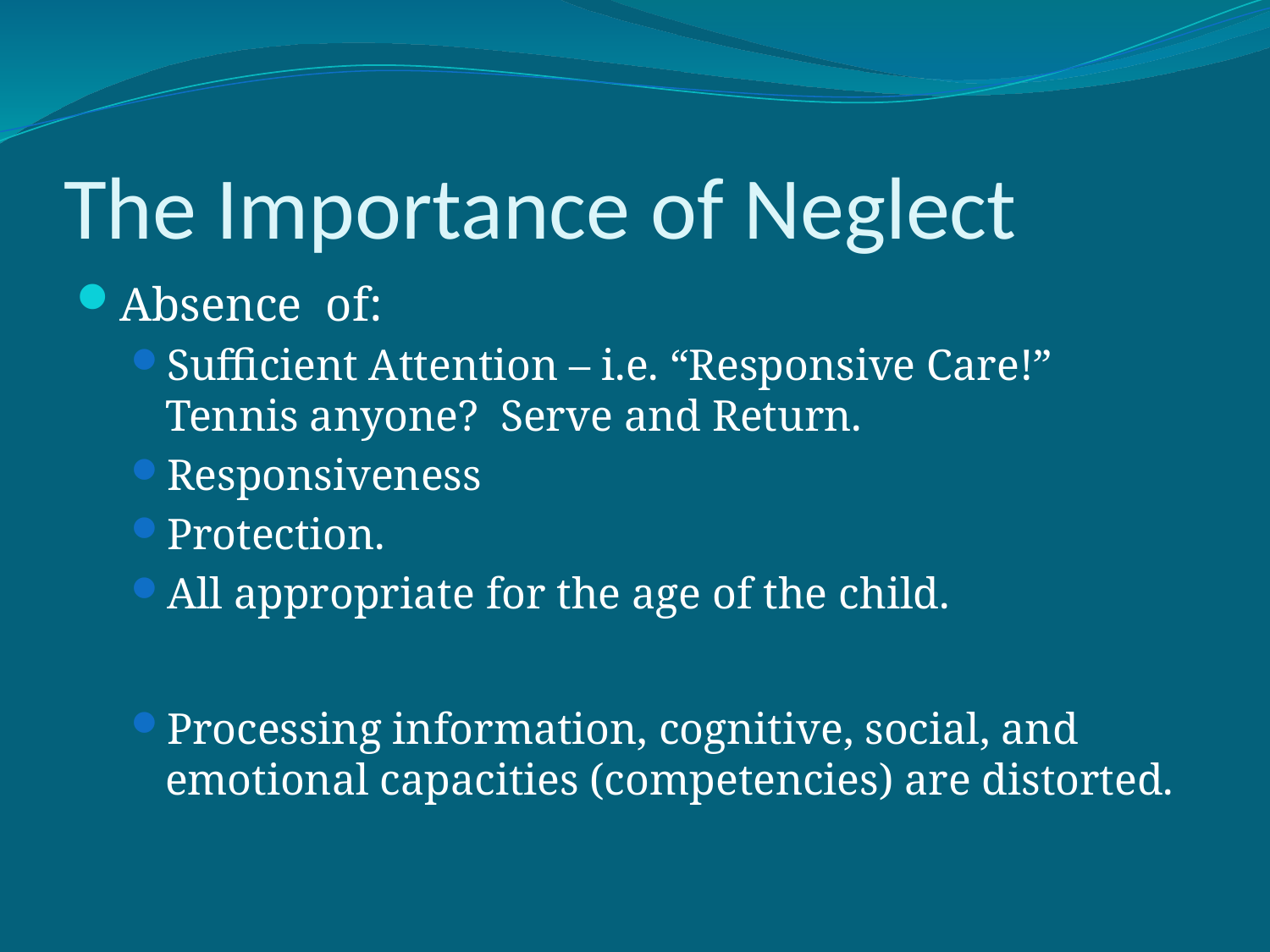

# The Importance of Neglect
Absence  of:
Sufficient Attention – i.e. “Responsive Care!”  Tennis anyone?  Serve and Return.
Responsiveness
Protection.
All appropriate for the age of the child.

Processing information, cognitive, social, and emotional capacities (competencies) are distorted.